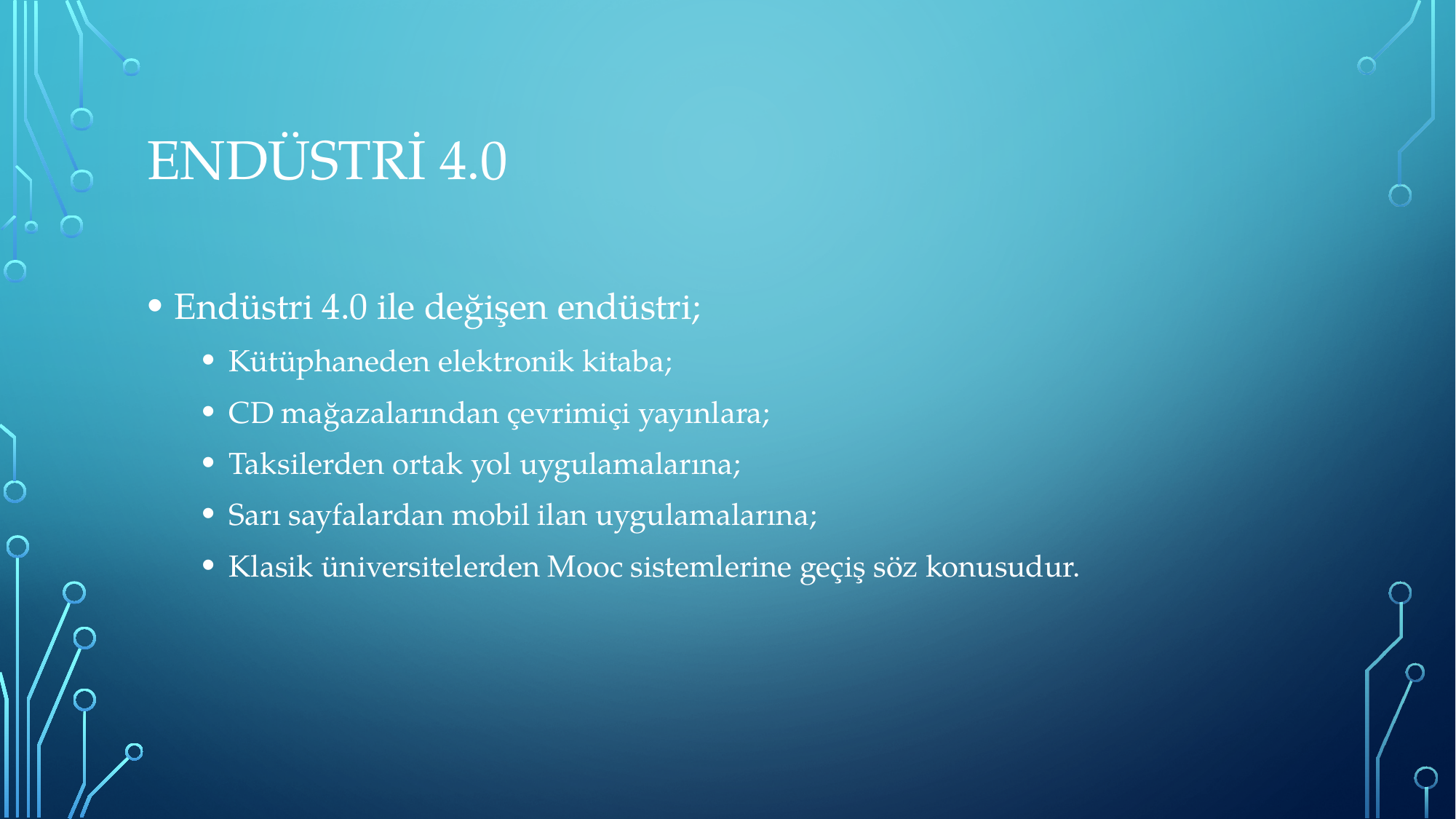

# ENDÜSTRİ 4.0
Endüstri 4.0 ile değişen endüstri;
Kütüphaneden elektronik kitaba;
CD mağazalarından çevrimiçi yayınlara;
Taksilerden ortak yol uygulamalarına;
Sarı sayfalardan mobil ilan uygulamalarına;
Klasik üniversitelerden Mooc sistemlerine geçiş söz konusudur.